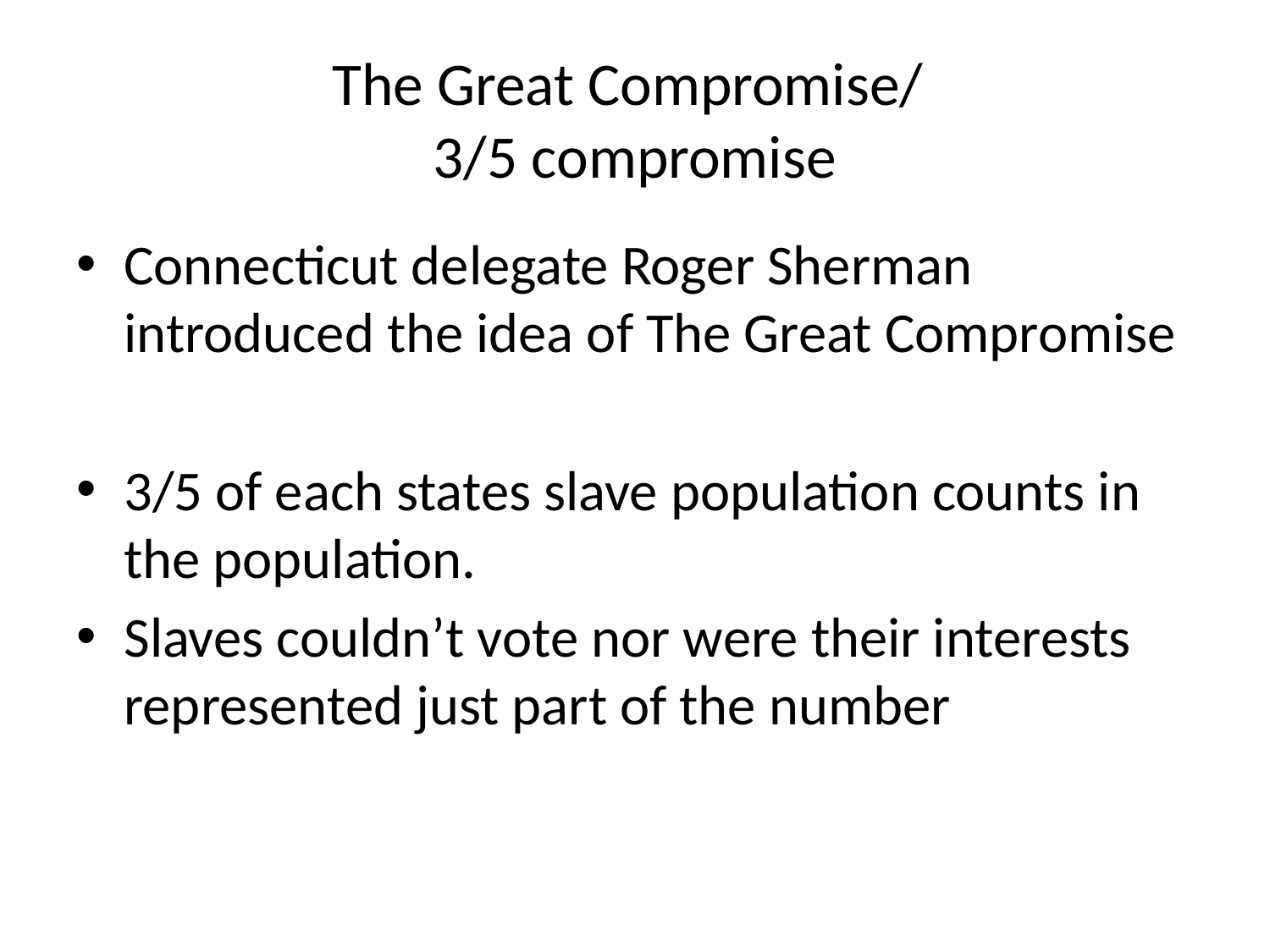

# The Great Compromise/ 3/5 compromise
Connecticut delegate Roger Sherman introduced the idea of The Great Compromise

3/5 of each states slave population counts in the population.
Slaves couldn’t vote nor were their interests represented just part of the number